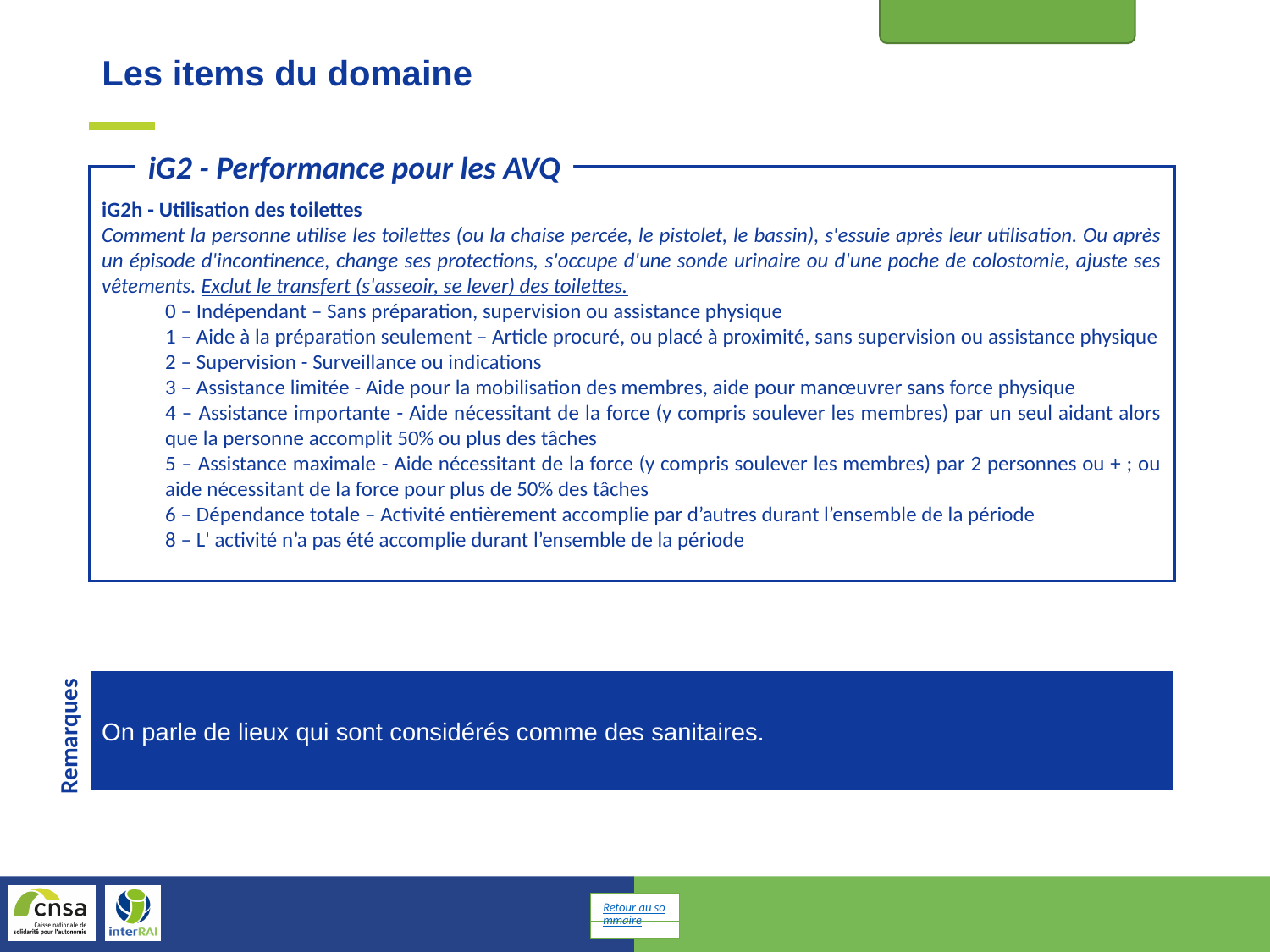

Etat fonctionnel
Les items du domaine
iG2 - Performance pour les AVQ
iG2h - Utilisation des toilettes
Comment la personne utilise les toilettes (ou la chaise percée, le pistolet, le bassin), s'essuie après leur utilisation. Ou après un épisode d'incontinence, change ses protections, s'occupe d'une sonde urinaire ou d'une poche de colostomie, ajuste ses vêtements. Exclut le transfert (s'asseoir, se lever) des toilettes.
0 – Indépendant – Sans préparation, supervision ou assistance physique
1 – Aide à la préparation seulement – Article procuré, ou placé à proximité, sans supervision ou assistance physique
2 – Supervision - Surveillance ou indications
3 – Assistance limitée - Aide pour la mobilisation des membres, aide pour manœuvrer sans force physique
4 – Assistance importante - Aide nécessitant de la force (y compris soulever les membres) par un seul aidant alors que la personne accomplit 50% ou plus des tâches
5 – Assistance maximale - Aide nécessitant de la force (y compris soulever les membres) par 2 personnes ou + ; ou aide nécessitant de la force pour plus de 50% des tâches
6 – Dépendance totale – Activité entièrement accomplie par d’autres durant l’ensemble de la période
8 – L' activité n’a pas été accomplie durant l’ensemble de la période
On parle de lieux qui sont considérés comme des sanitaires.
Remarques

Retour au sommaire